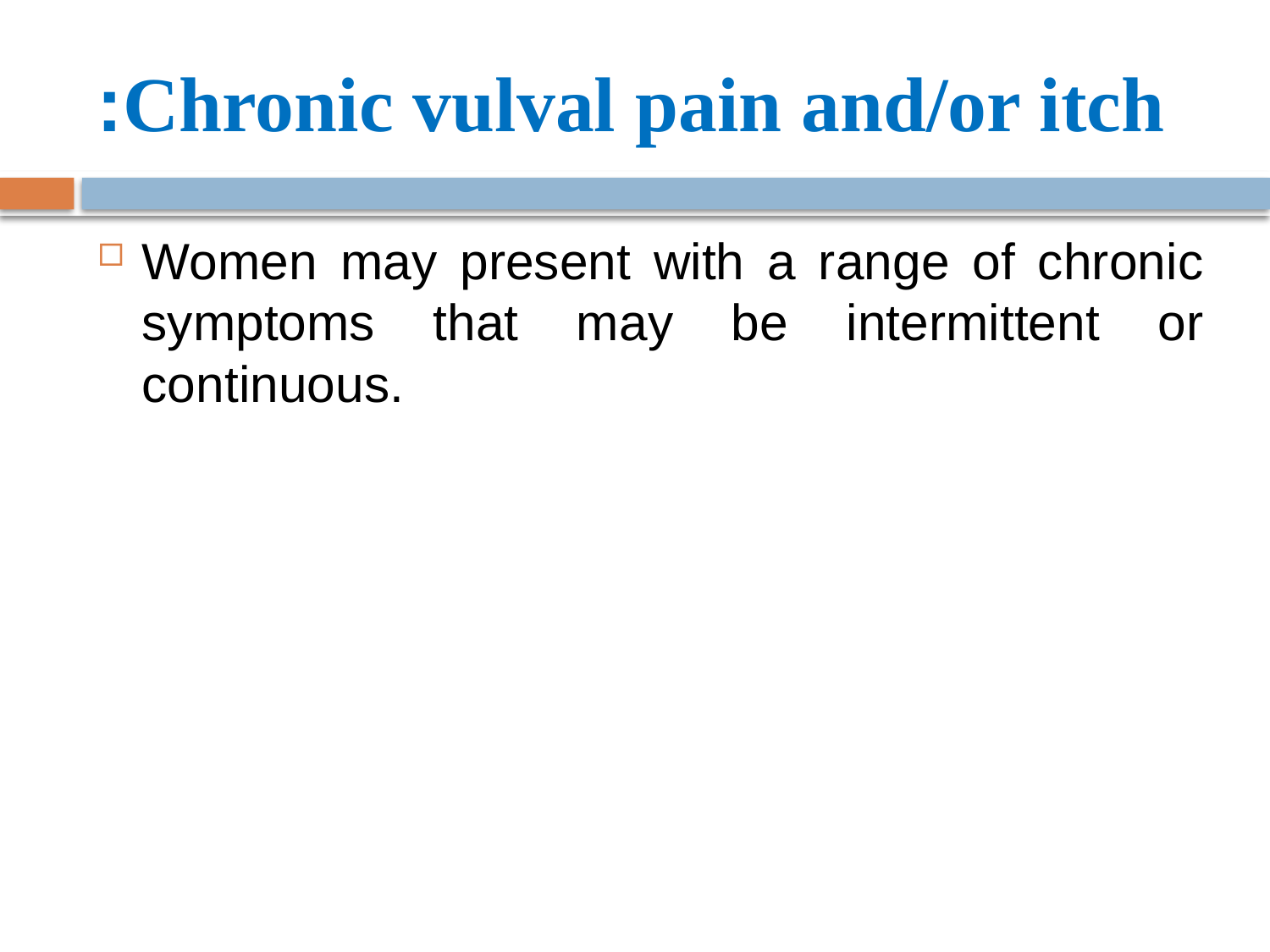

# Chronic vulval pain and/or itch:
Women may present with a range of chronic symptoms that may be intermittent or continuous.